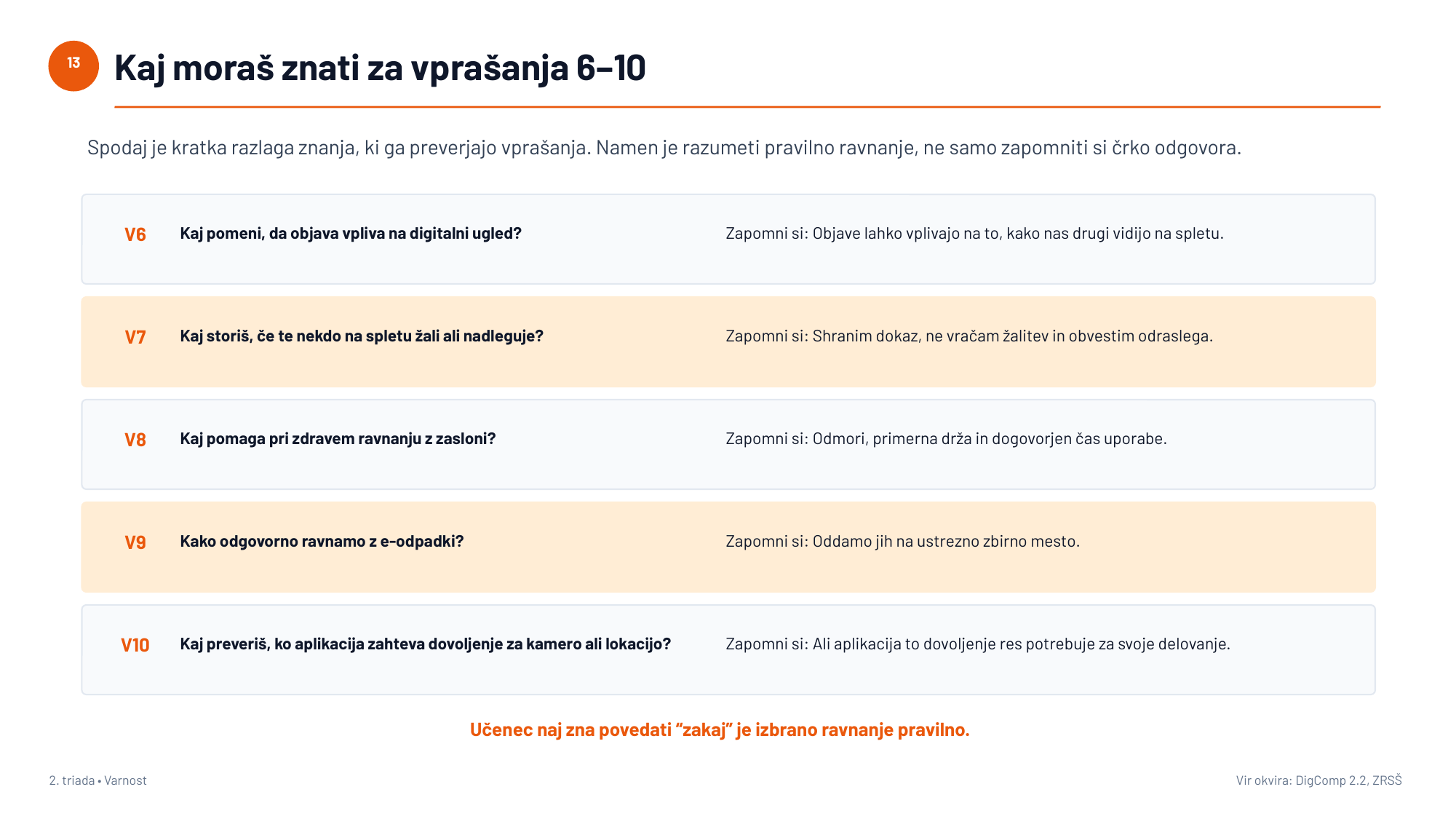

Kaj moraš znati za vprašanja 6–10

13

Spodaj je kratka razlaga znanja, ki ga preverjajo vprašanja. Namen je razumeti pravilno ravnanje, ne samo zapomniti si črko odgovora.

Kaj pomeni, da objava vpliva na digitalni ugled?
Zapomni si: Objave lahko vplivajo na to, kako nas drugi vidijo na spletu.
V6

Kaj storiš, če te nekdo na spletu žali ali nadleguje?
Zapomni si: Shranim dokaz, ne vračam žalitev in obvestim odraslega.
V7

Kaj pomaga pri zdravem ravnanju z zasloni?
Zapomni si: Odmori, primerna drža in dogovorjen čas uporabe.
V8

Kako odgovorno ravnamo z e-odpadki?
Zapomni si: Oddamo jih na ustrezno zbirno mesto.
V9

Kaj preveriš, ko aplikacija zahteva dovoljenje za kamero ali lokacijo?
Zapomni si: Ali aplikacija to dovoljenje res potrebuje za svoje delovanje.
V10
Učenec naj zna povedati “zakaj” je izbrano ravnanje pravilno.
2. triada • Varnost
Vir okvira: DigComp 2.2, ZRSŠ